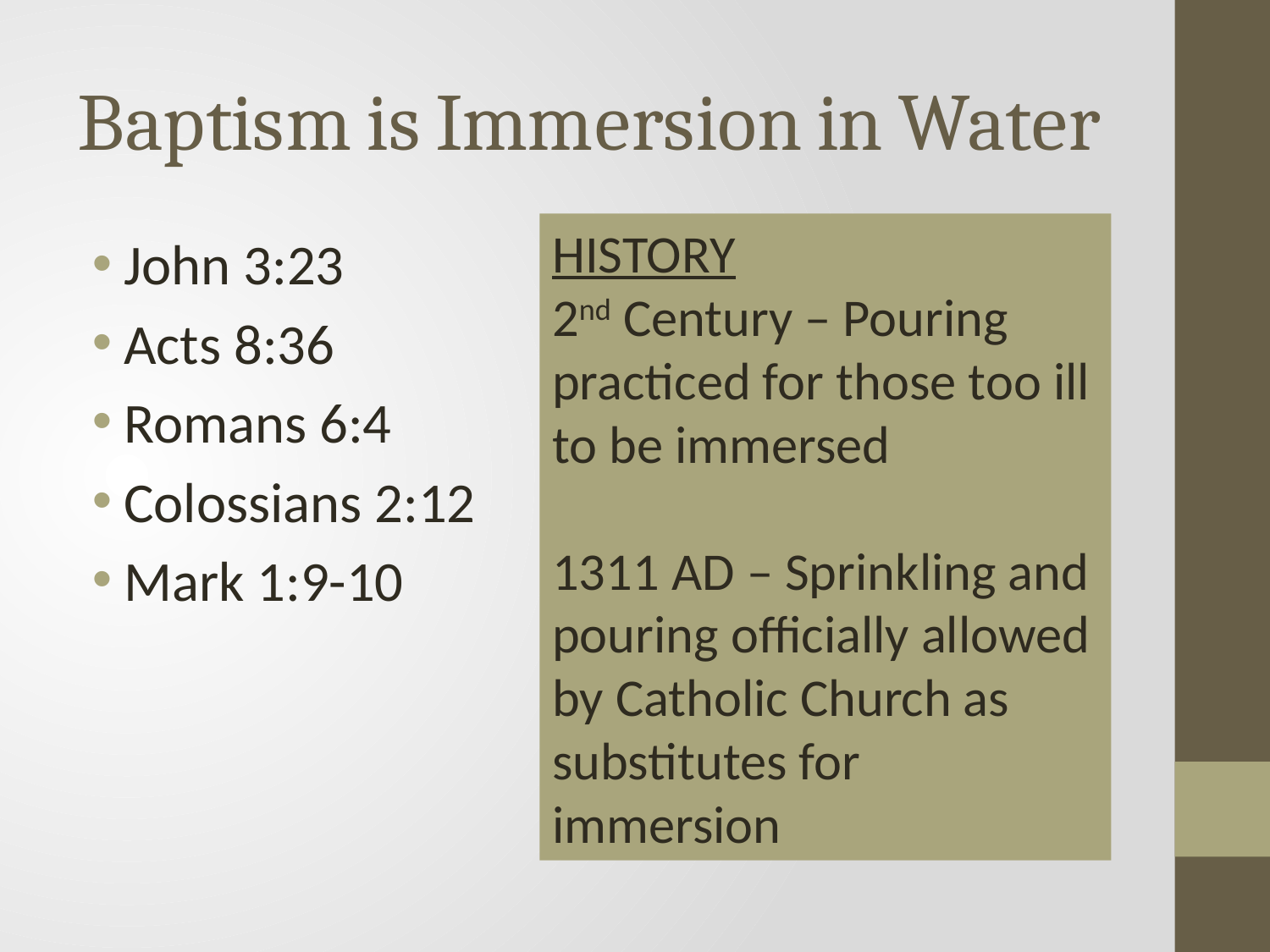

# Baptism is Immersion in Water
HISTORY
2nd Century – Pouring practiced for those too ill to be immersed

1311 AD – Sprinkling and pouring officially allowed by Catholic Church as substitutes for immersion
John 3:23
Acts 8:36
Romans 6:4
Colossians 2:12
Mark 1:9-10